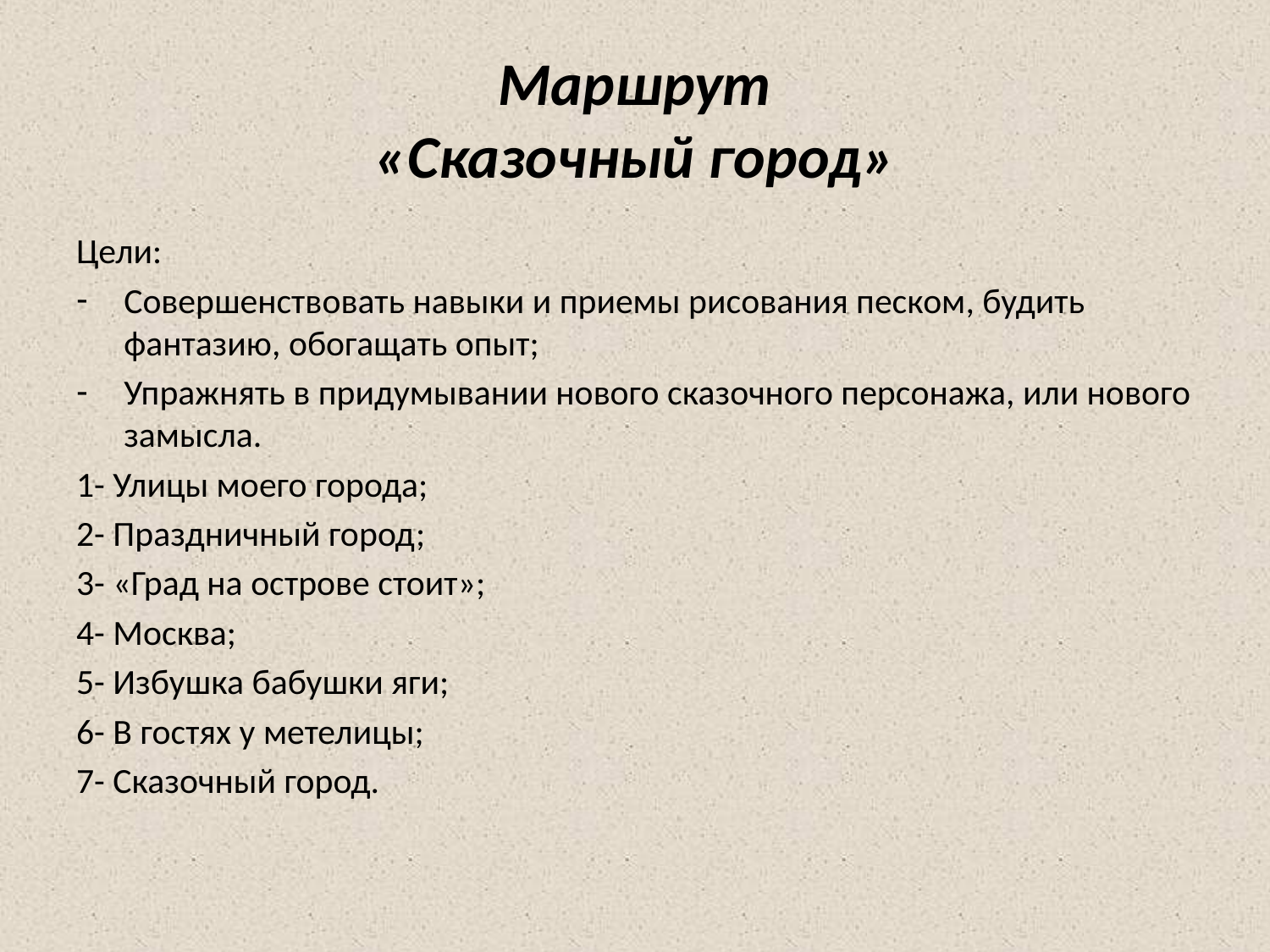

# Маршрут «Сказочный город»
Цели:
Совершенствовать навыки и приемы рисования песком, будить фантазию, обогащать опыт;
Упражнять в придумывании нового сказочного персонажа, или нового замысла.
1- Улицы моего города;
2- Праздничный город;
3- «Град на острове стоит»;
4- Москва;
5- Избушка бабушки яги;
6- В гостях у метелицы;
7- Сказочный город.